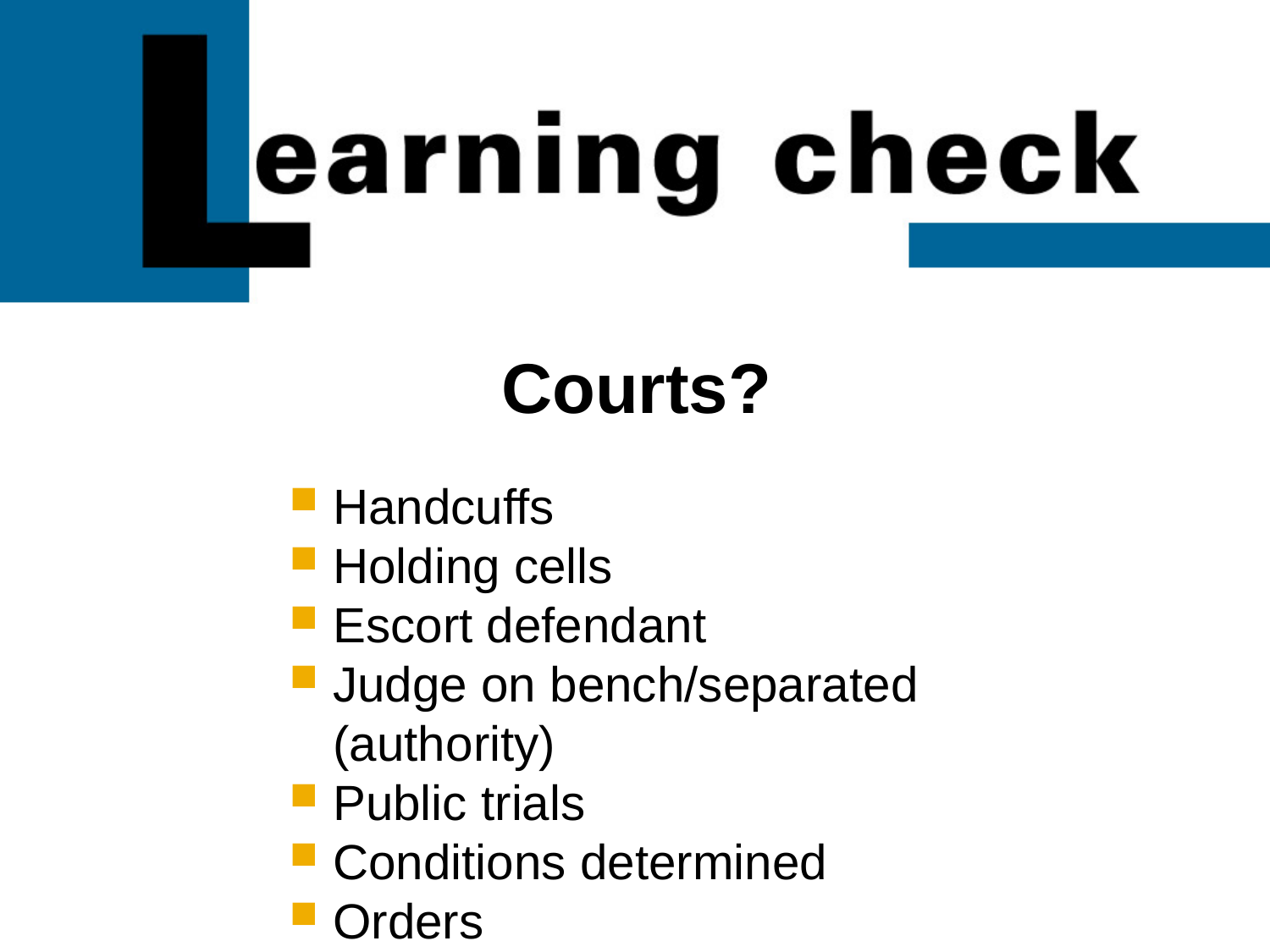

Courts?
Handcuffs
Holding cells
Escort defendant
Judge on bench/separated (authority)
Public trials
Conditions determined
Orders